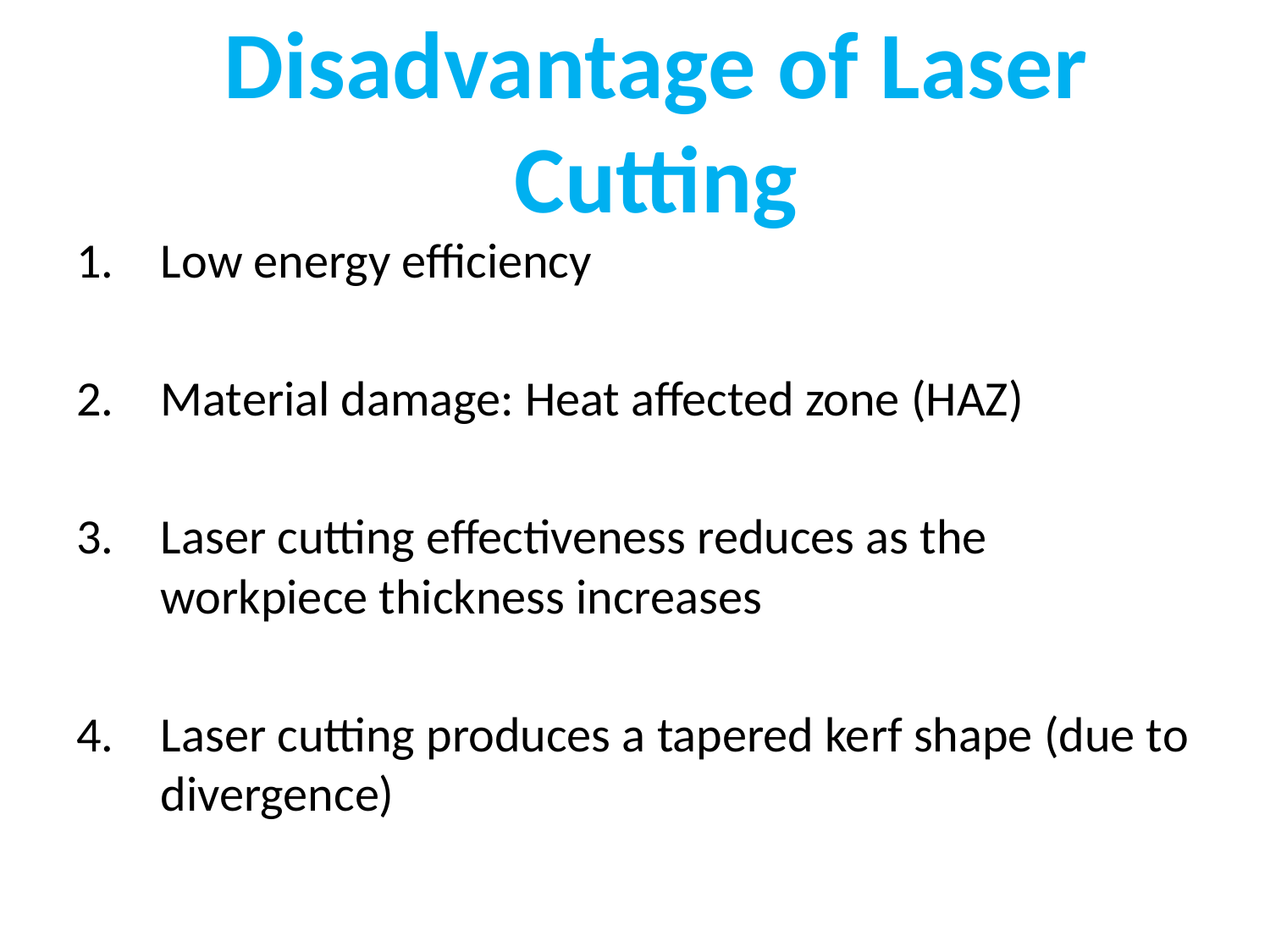

# Disadvantage of Laser Cutting
Low energy efficiency

Material damage: Heat affected zone (HAZ)

Laser cutting effectiveness reduces as the workpiece thickness increases

Laser cutting produces a tapered kerf shape (due to divergence)